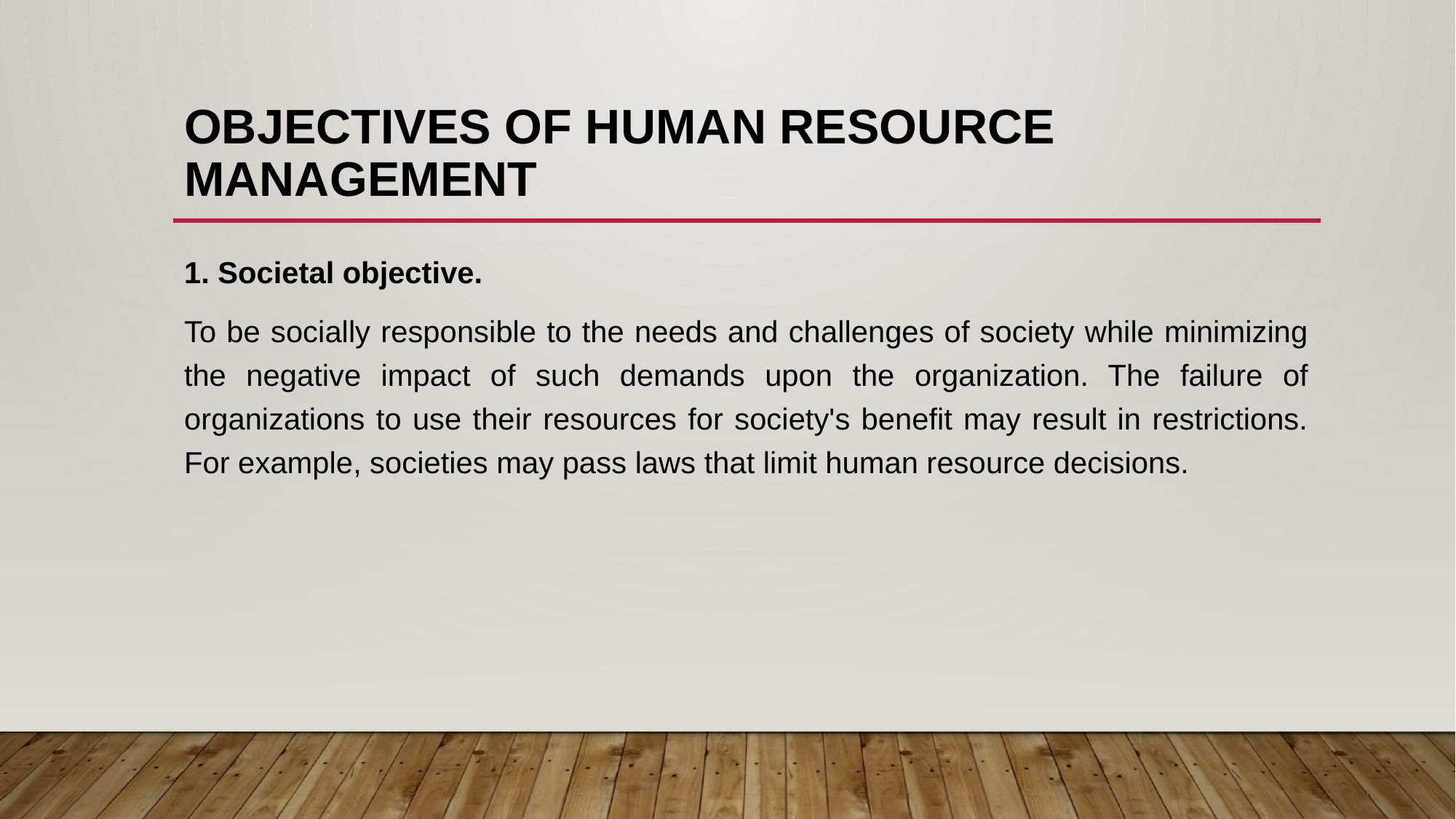

# Objectives of Human Resource Management
1. Societal objective.
To be socially responsible to the needs and challenges of society while minimizing the negative impact of such demands upon the organization. The failure of organizations to use their resources for society's benefit may result in restrictions. For example, societies may pass laws that limit human resource decisions.